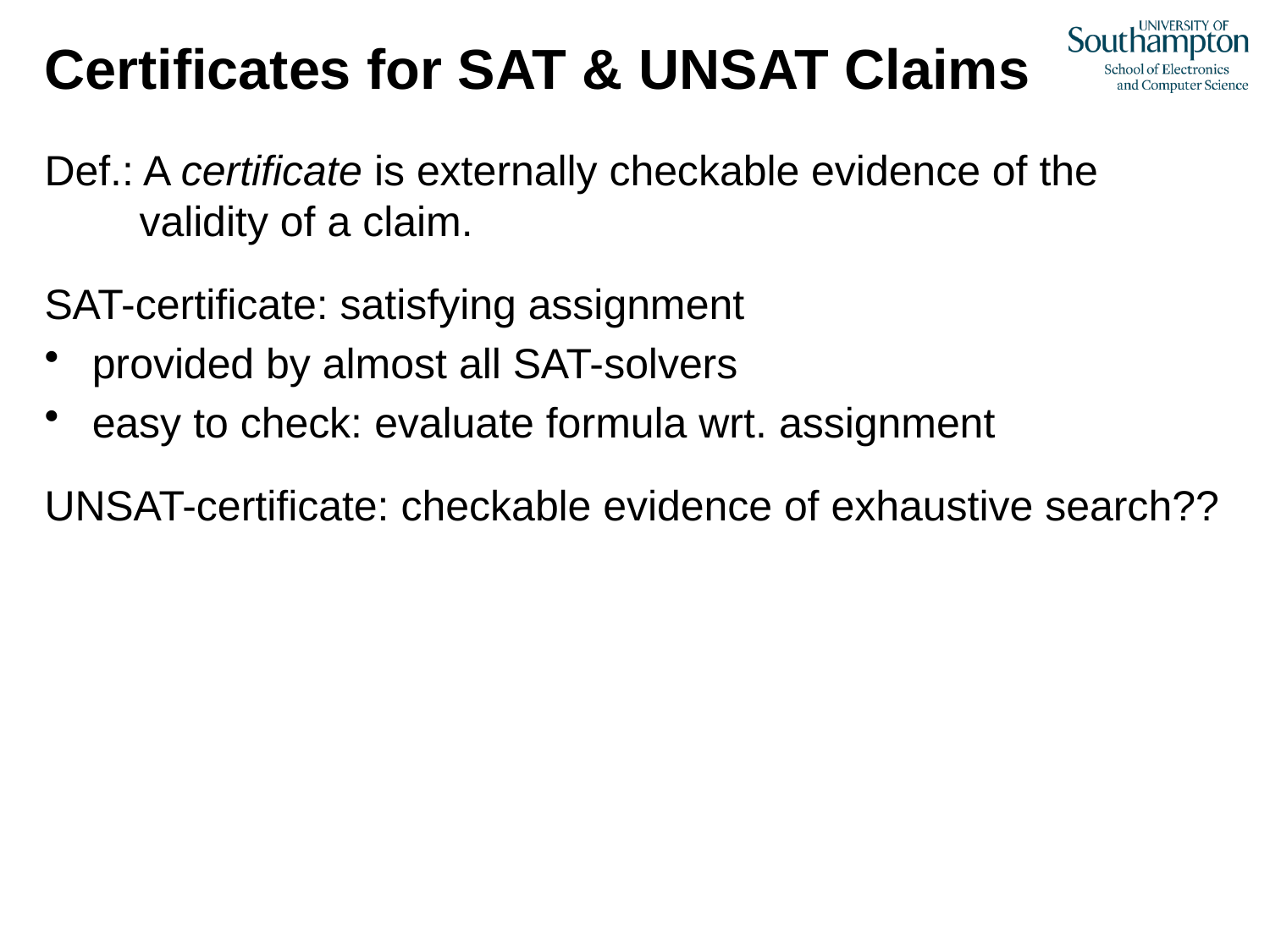

# Certificates for SAT & UNSAT Claims
Def.: A certificate is externally checkable evidence of the
    validity of a claim.
SAT-certificate: satisfying assignment
provided by almost all SAT-solvers
easy to check: evaluate formula wrt. assignment
UNSAT-certificate: checkable evidence of exhaustive search??